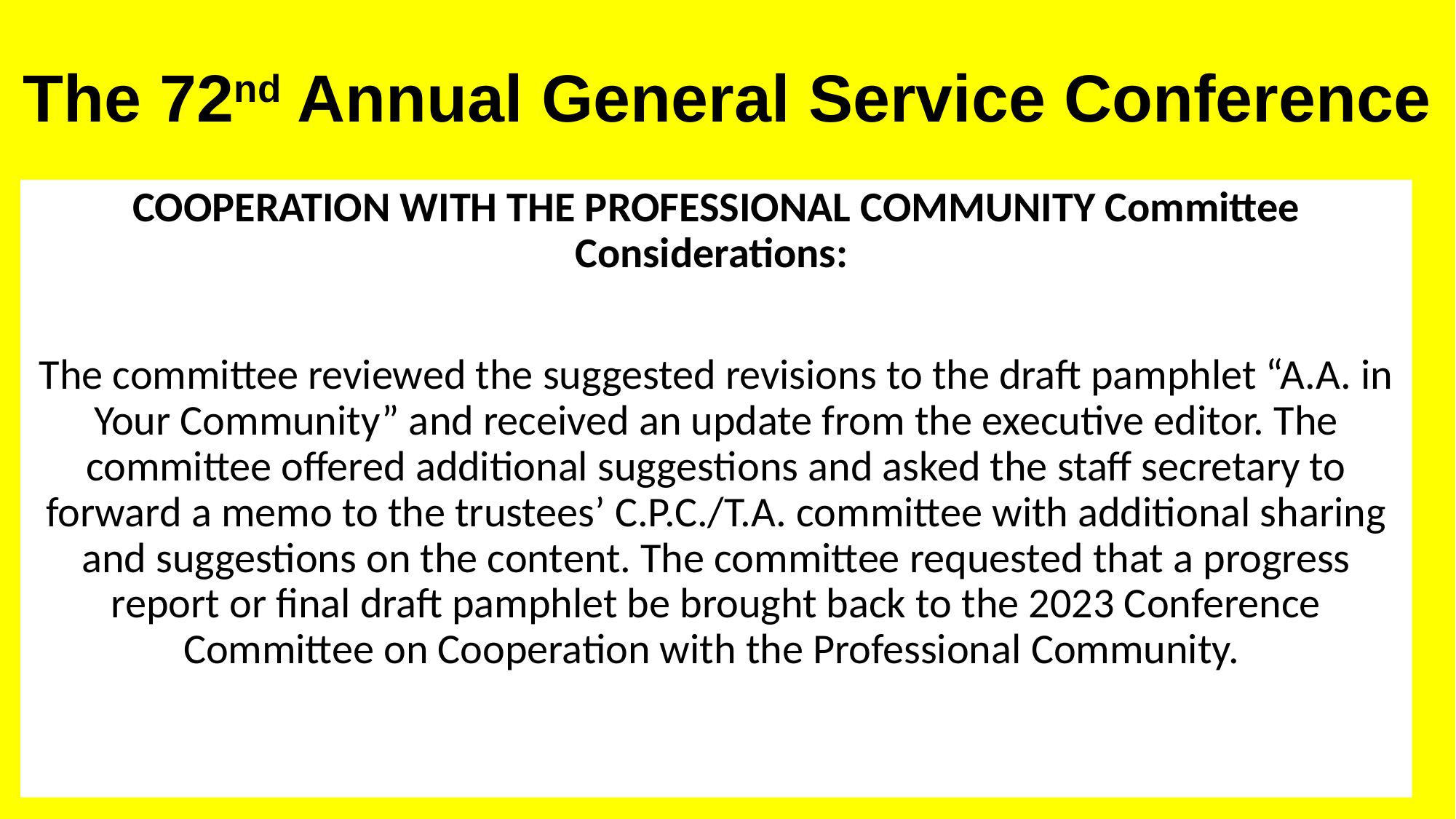

# The 72nd Annual General Service Conference
COOPERATION WITH THE PROFESSIONAL COMMUNITY Committee Considerations:

The committee reviewed the suggested revisions to the draft pamphlet “A.A. in Your Community” and received an update from the executive editor. The committee offered additional suggestions and asked the staff secretary to forward a memo to the trustees’ C.P.C./T.A. committee with additional sharing and suggestions on the content. The committee requested that a progress report or final draft pamphlet be brought back to the 2023 Conference Committee on Cooperation with the Professional Community.